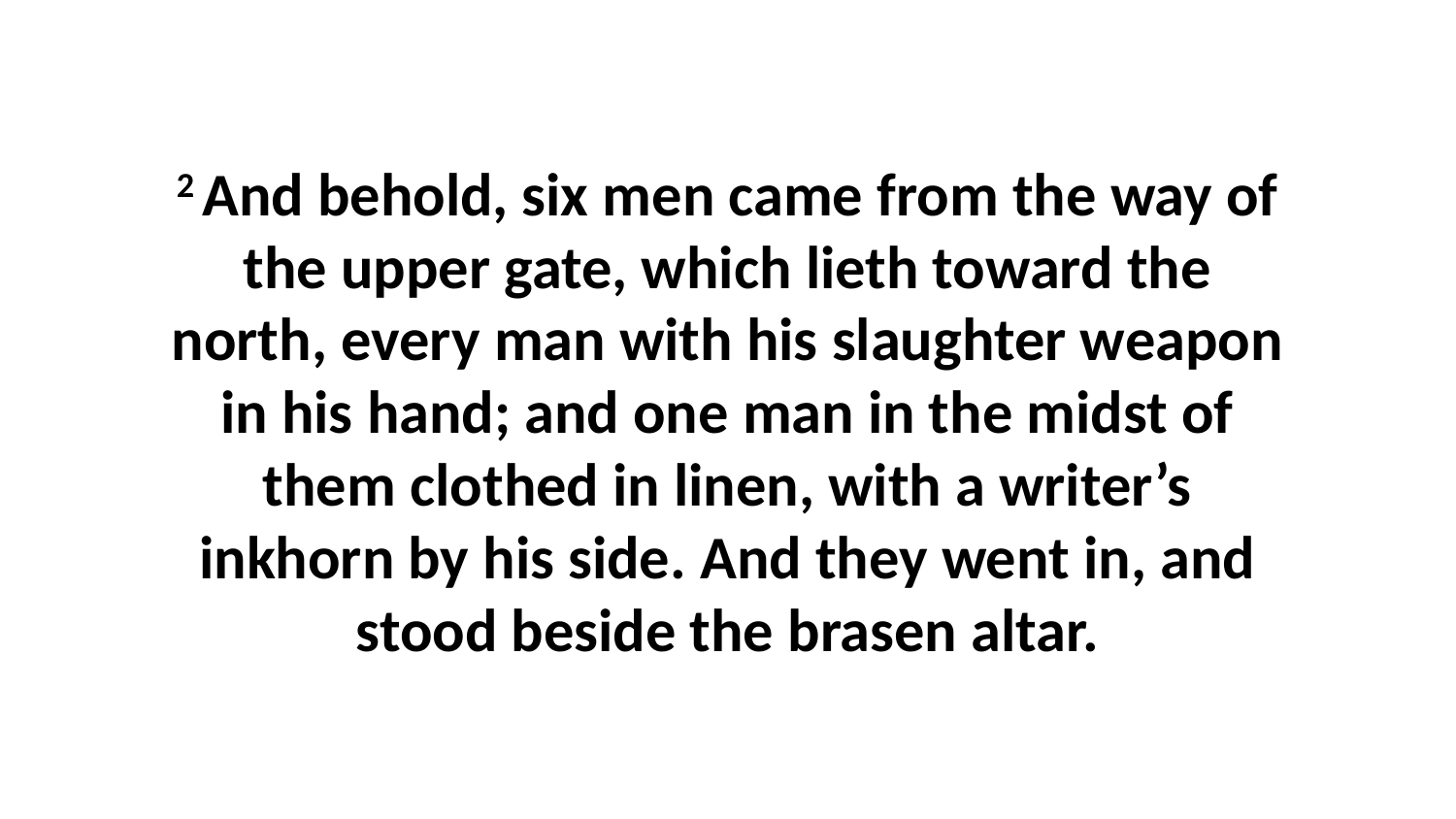

2 And behold, six men came from the way of the upper gate, which lieth toward the north, every man with his slaughter weapon in his hand; and one man in the midst of them clothed in linen, with a writer’s inkhorn by his side. And they went in, and stood beside the brasen altar.